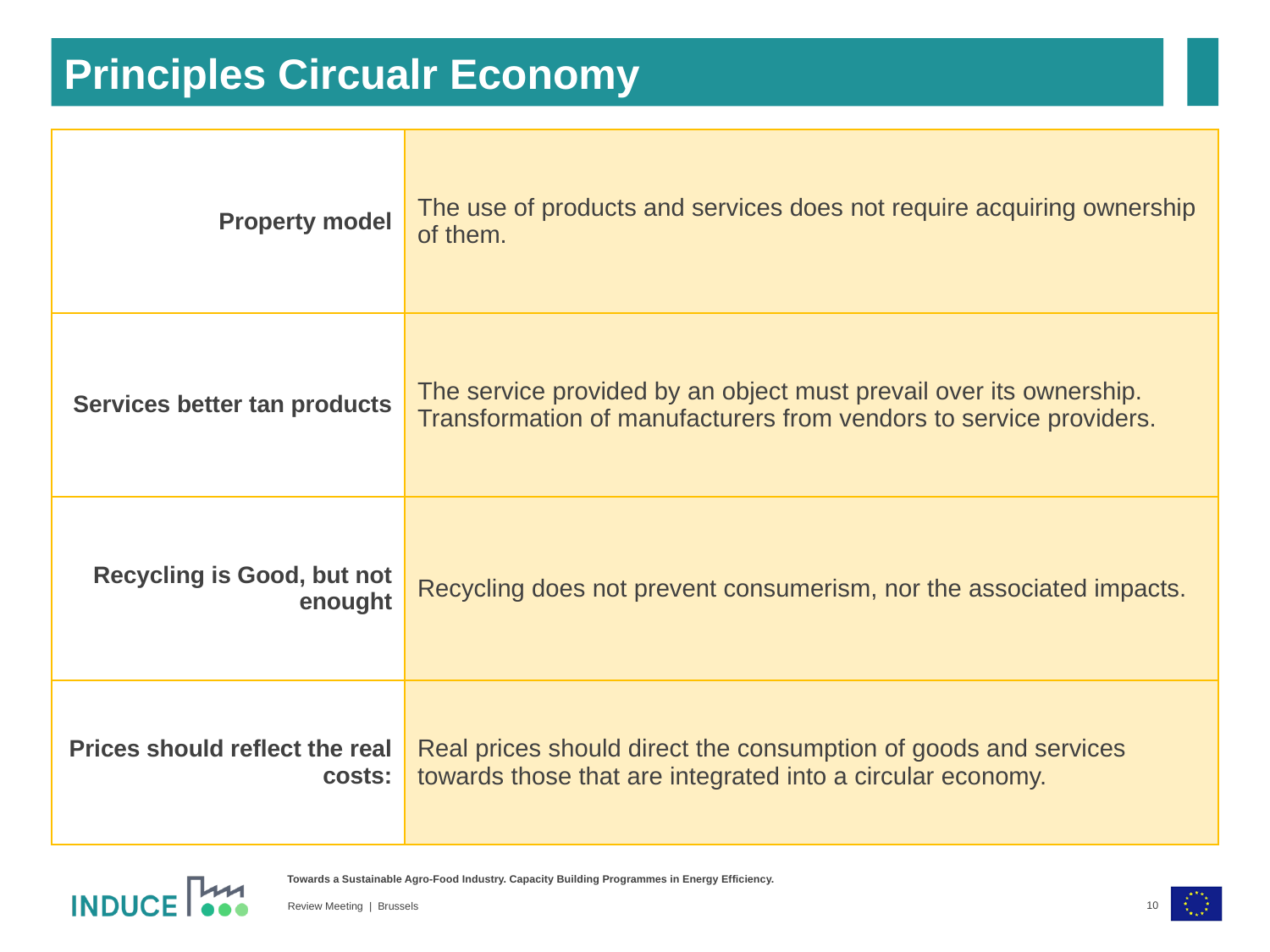

Principles Circualr Economy
| Property model | The use of products and services does not require acquiring ownership of them. |
| --- | --- |
| Services better tan products | The service provided by an object must prevail over its ownership. Transformation of manufacturers from vendors to service providers. |
| Recycling is Good, but not enought | Recycling does not prevent consumerism, nor the associated impacts. |
| Prices should reflect the real costs: | Real prices should direct the consumption of goods and services towards those that are integrated into a circular economy. |
10
Review Meeting  |  Brussels